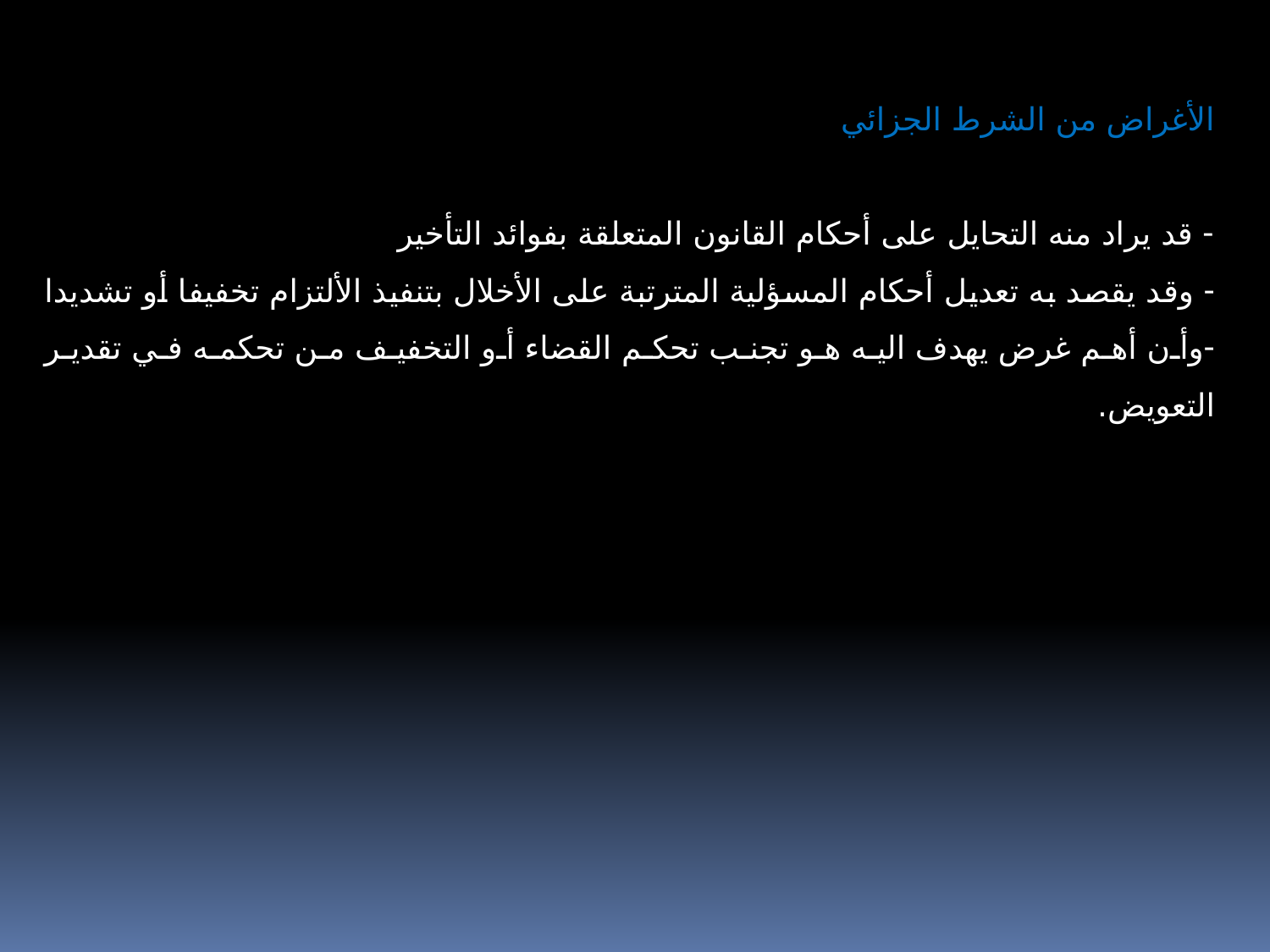

الأغراض من الشرط الجزائي

- قد يراد منه التحايل على أحكام القانون المتعلقة بفوائد التأخير
- وقد يقصد به تعديل أحكام المسؤلية المترتبة على الأخلال بتنفيذ الألتزام تخفيفا أو تشديدا
-وأن أهم غرض يهدف اليه هو تجنب تحكم القضاء أو التخفيف من تحكمه في تقدير التعويض.